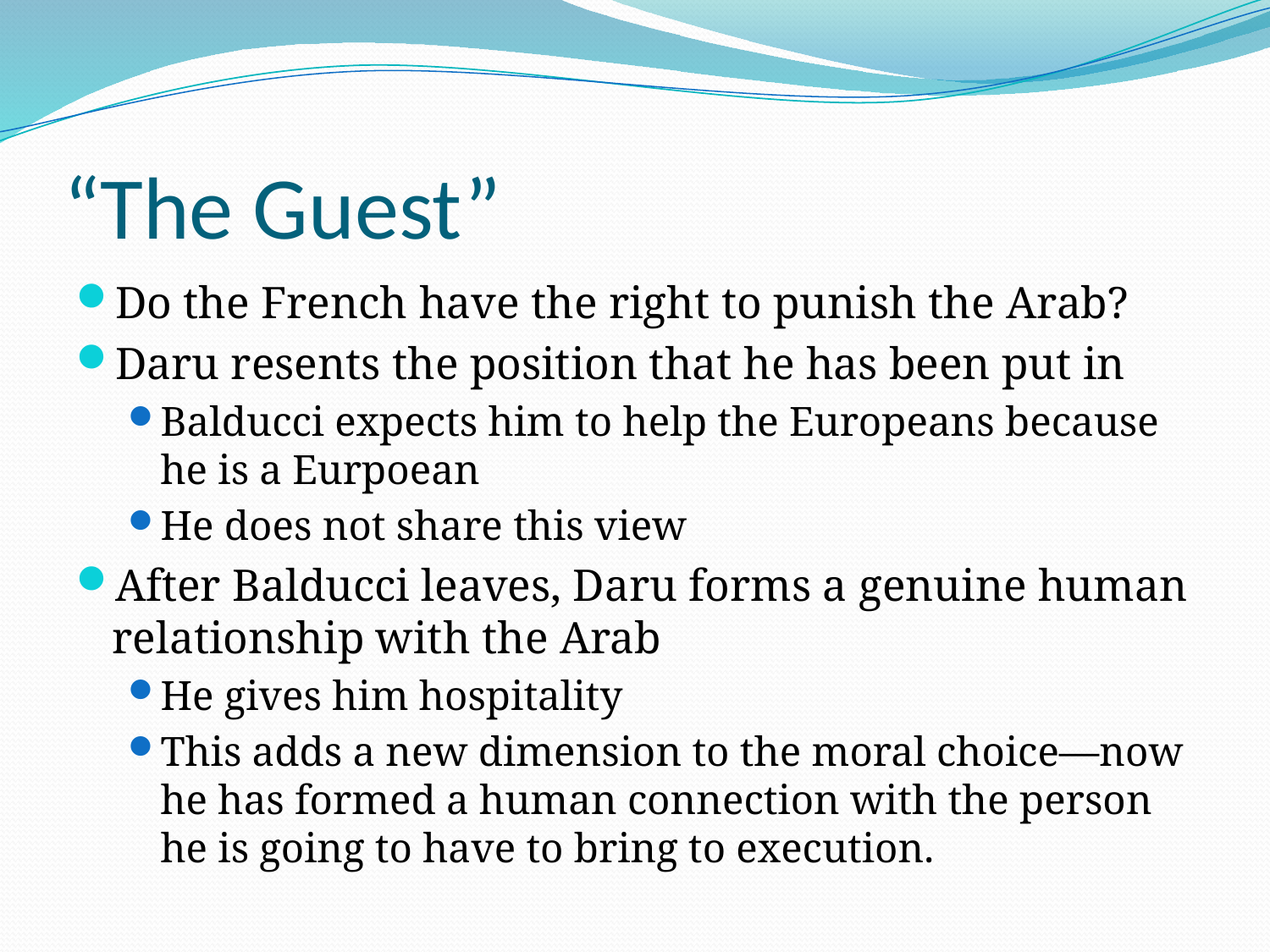

# “The Guest”
Do the French have the right to punish the Arab?
Daru resents the position that he has been put in
Balducci expects him to help the Europeans because he is a Eurpoean
He does not share this view
After Balducci leaves, Daru forms a genuine human relationship with the Arab
He gives him hospitality
This adds a new dimension to the moral choice—now he has formed a human connection with the person he is going to have to bring to execution.